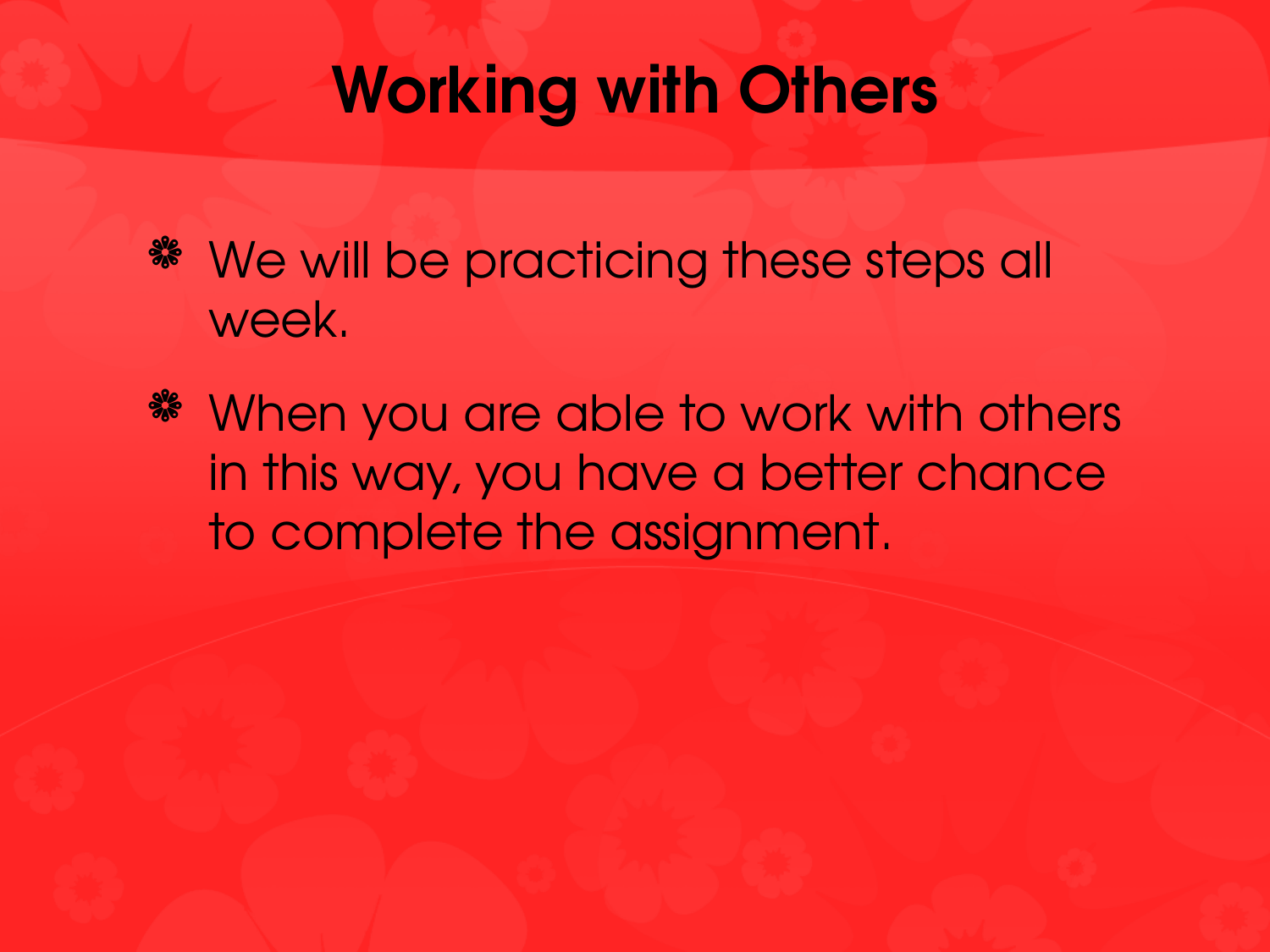

# Working with Others
We will be practicing these steps all week.
When you are able to work with others in this way, you have a better chance to complete the assignment.